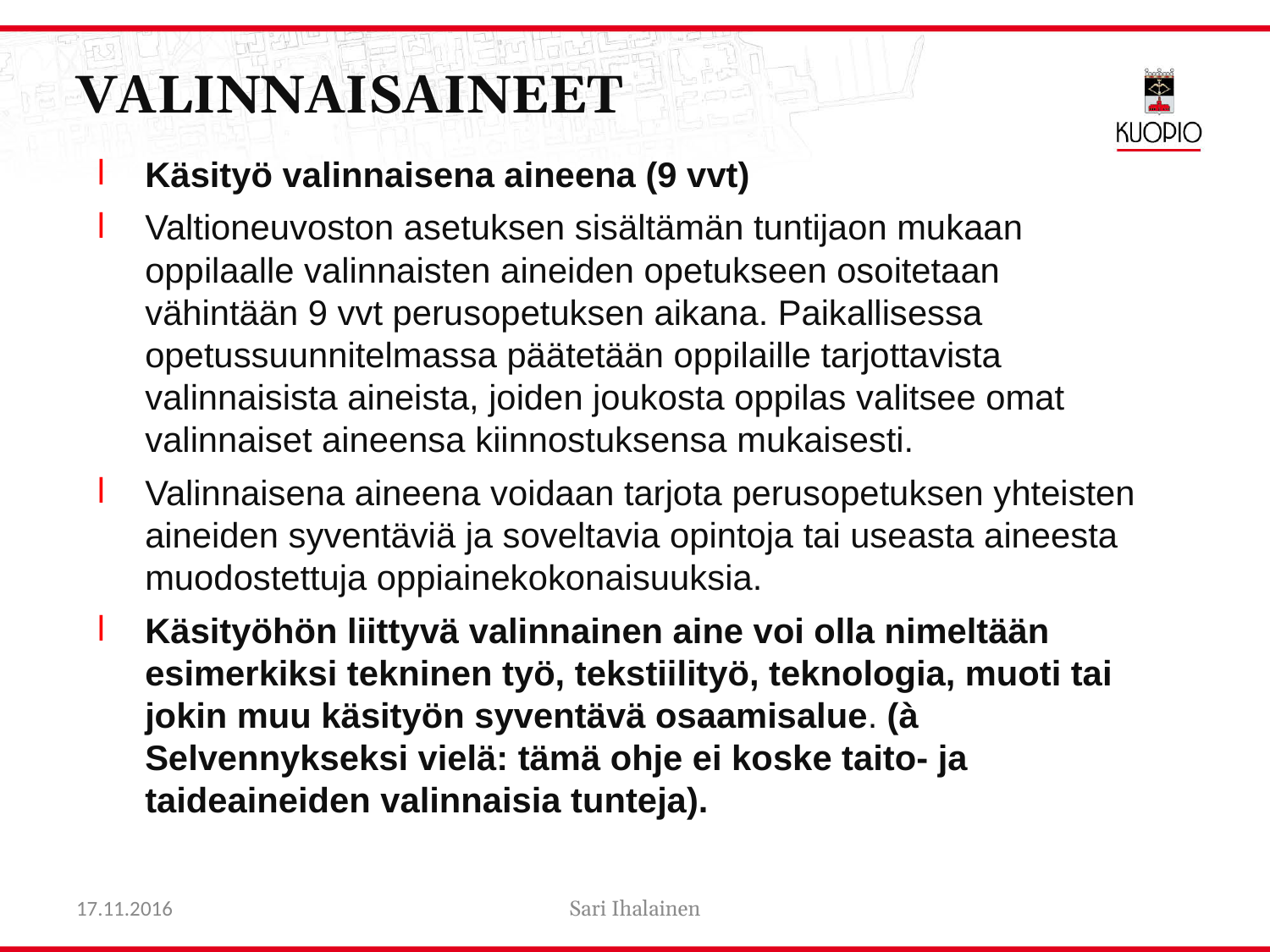

# valinnaisaineet
Käsityö valinnaisena aineena (9 vvt)
Valtioneuvoston asetuksen sisältämän tuntijaon mukaan oppilaalle valinnaisten aineiden opetukseen osoitetaan vähintään 9 vvt perusopetuksen aikana. Paikallisessa opetussuunnitelmassa päätetään oppilaille tarjottavista valinnaisista aineista, joiden joukosta oppilas valitsee omat valinnaiset aineensa kiinnostuksensa mukaisesti.
Valinnaisena aineena voidaan tarjota perusopetuksen yhteisten aineiden syventäviä ja soveltavia opintoja tai useasta aineesta muodostettuja oppiainekokonaisuuksia.
Käsityöhön liittyvä valinnainen aine voi olla nimeltään esimerkiksi tekninen työ, tekstiilityö, teknologia, muoti tai jokin muu käsityön syventävä osaamisalue. (à Selvennykseksi vielä: tämä ohje ei koske taito- ja taideaineiden valinnaisia tunteja).

17.11.2016
Sari Ihalainen